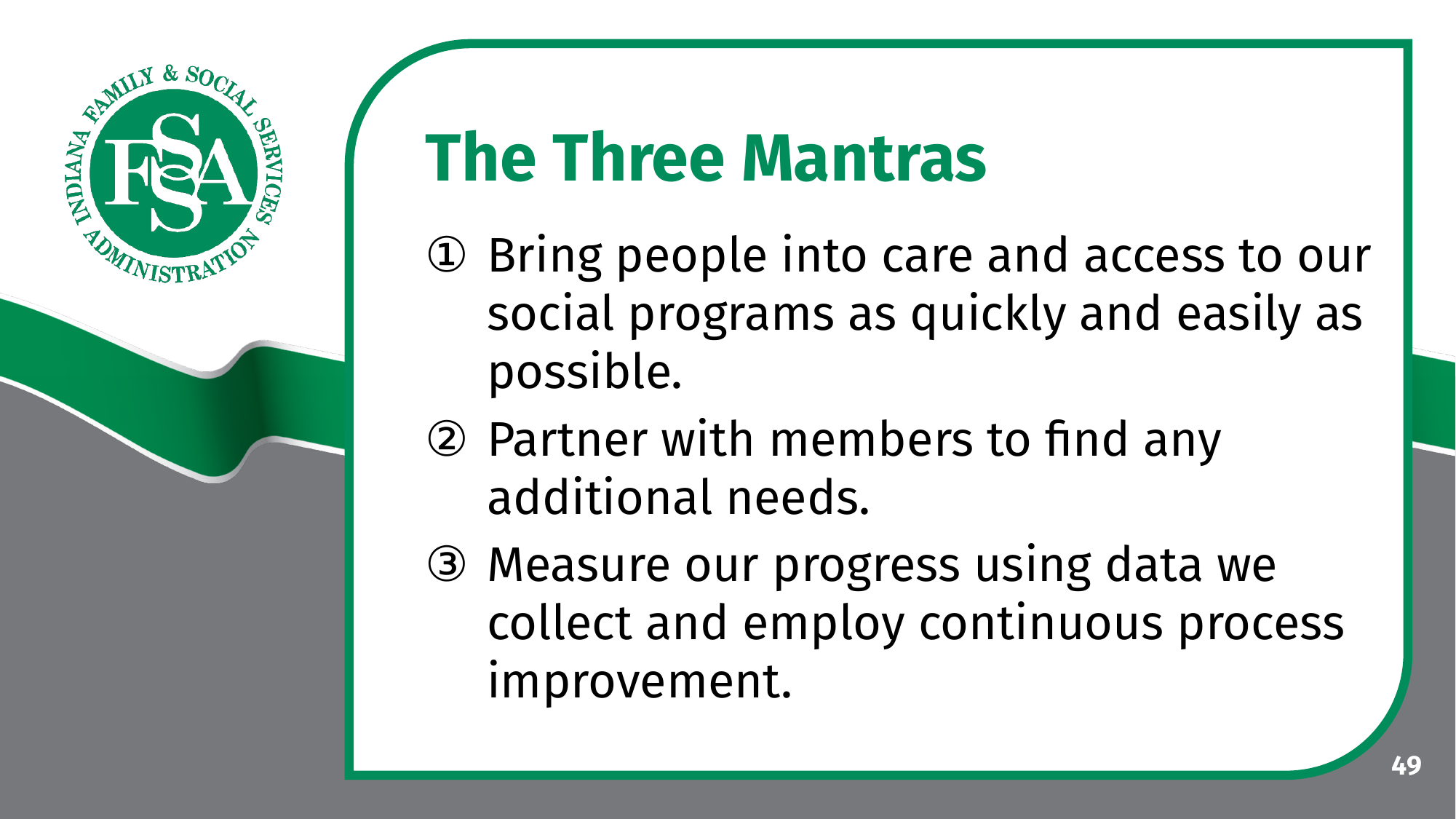

The Three Mantras
Bring people into care and access to our social programs as quickly and easily as possible.
Partner with members to find any additional needs.
Measure our progress using data we collect and employ continuous process improvement.
49